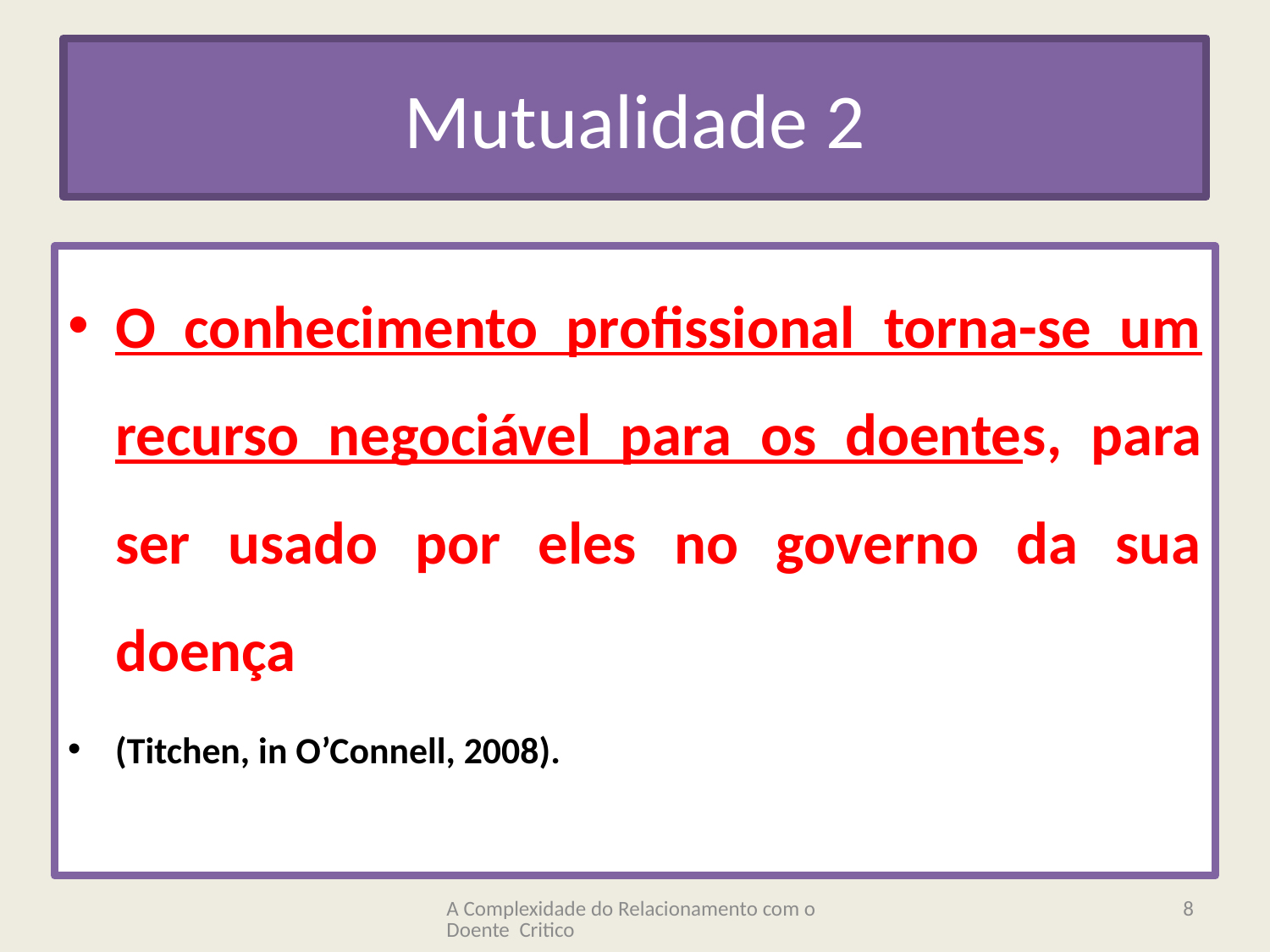

# Mutualidade 2
O conhecimento profissional torna-se um recurso negociável para os doentes, para ser usado por eles no governo da sua doença
(Titchen, in O’Connell, 2008).
A Complexidade do Relacionamento com o Doente  Critico
8